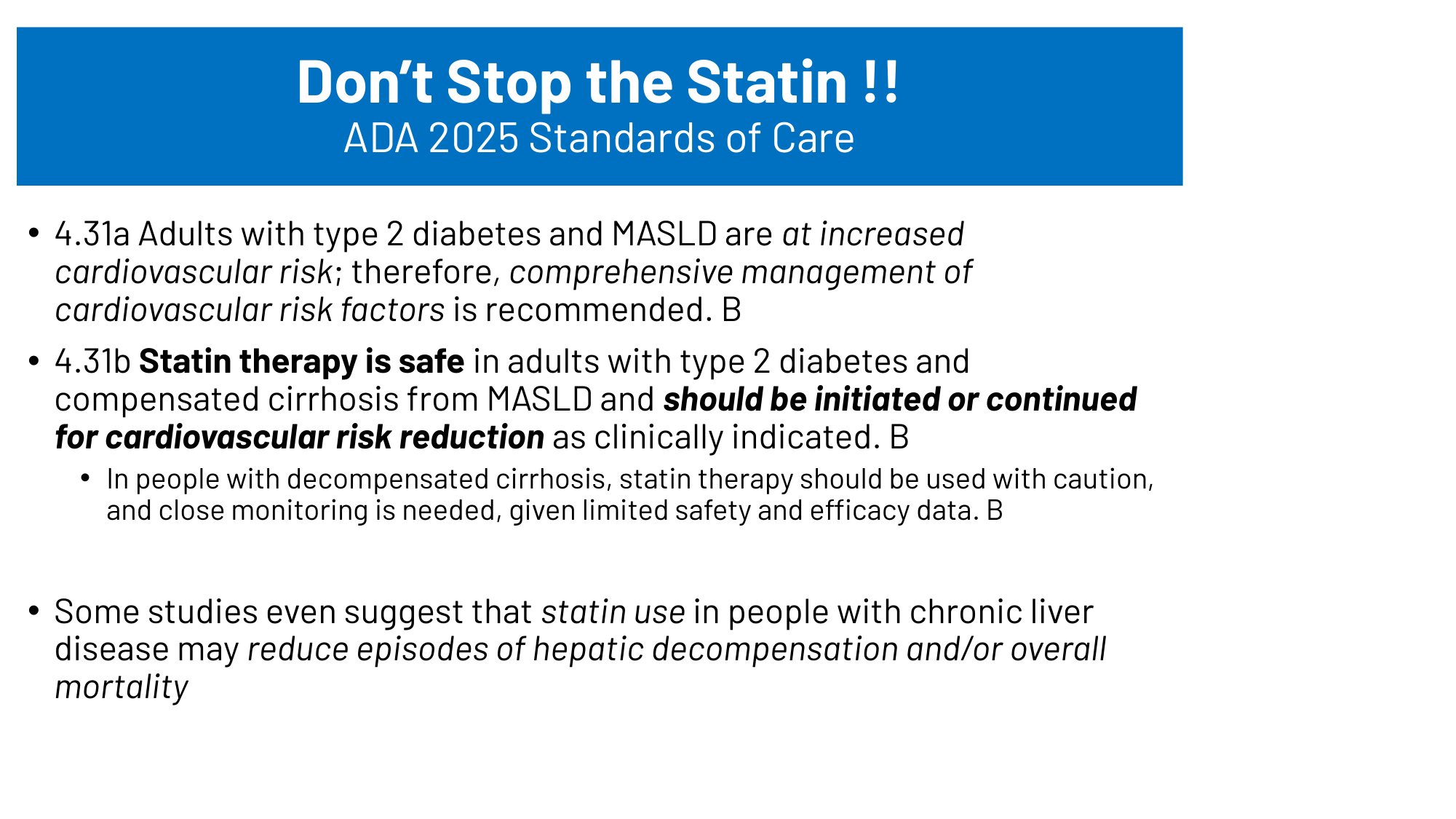

# Don’t Stop the Statin !! ADA 2025 Standards of Care
4.31a Adults with type 2 diabetes and MASLD are at increased cardiovascular risk; therefore, comprehensive management of cardiovascular risk factors is recommended. B
4.31b Statin therapy is safe in adults with type 2 diabetes and compensated cirrhosis from MASLD and should be initiated or continued for cardiovascular risk reduction as clinically indicated. B
In people with decompensated cirrhosis, statin therapy should be used with caution, and close monitoring is needed, given limited safety and efficacy data. B

Some studies even suggest that statin use in people with chronic liver disease may reduce episodes of hepatic decompensation and/or overall mortality